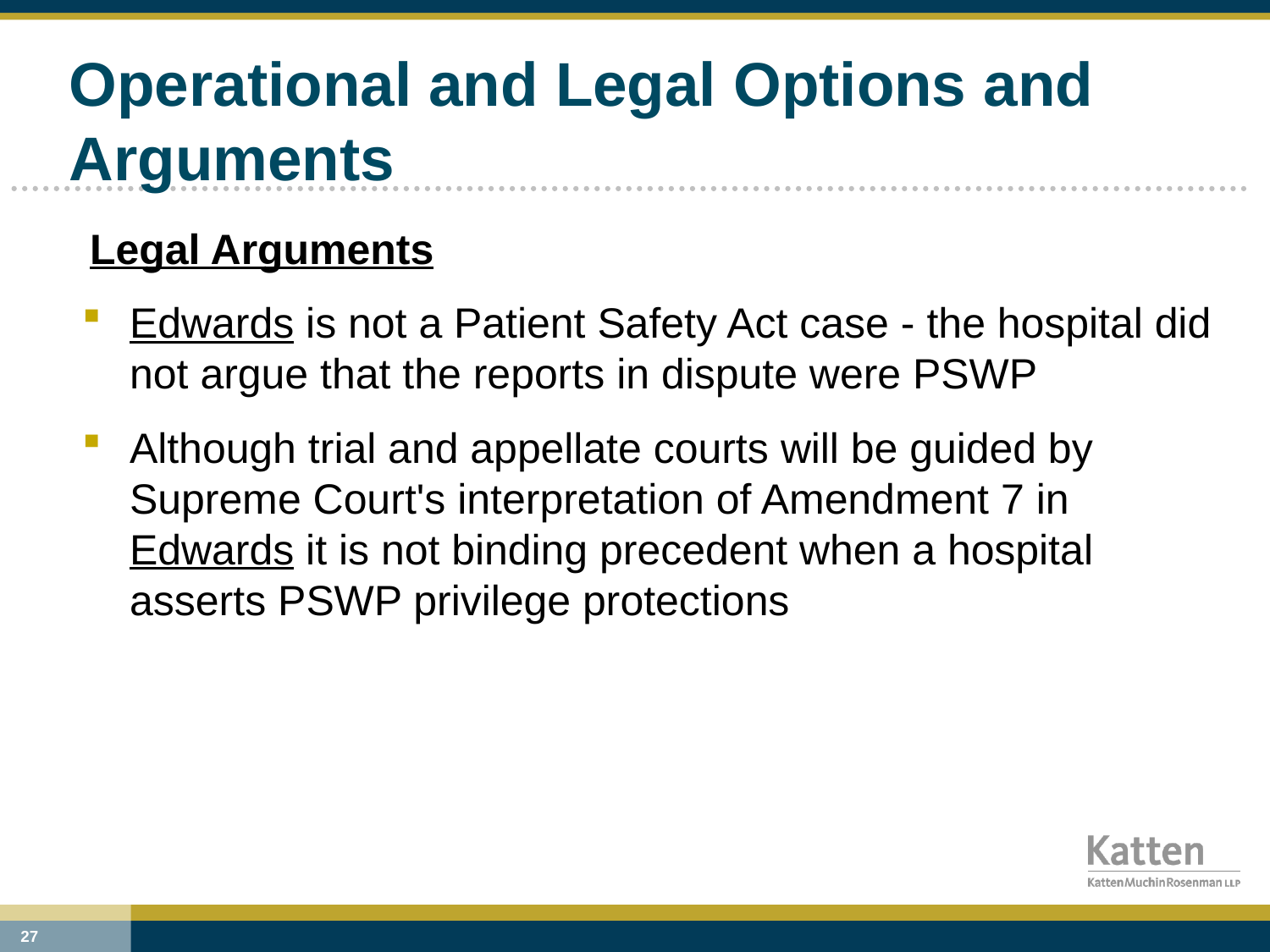

# Operational and Legal Options and Arguments
Legal Arguments
Edwards is not a Patient Safety Act case - the hospital did not argue that the reports in dispute were PSWP
Although trial and appellate courts will be guided by Supreme Court's interpretation of Amendment 7 in Edwards it is not binding precedent when a hospital asserts PSWP privilege protections